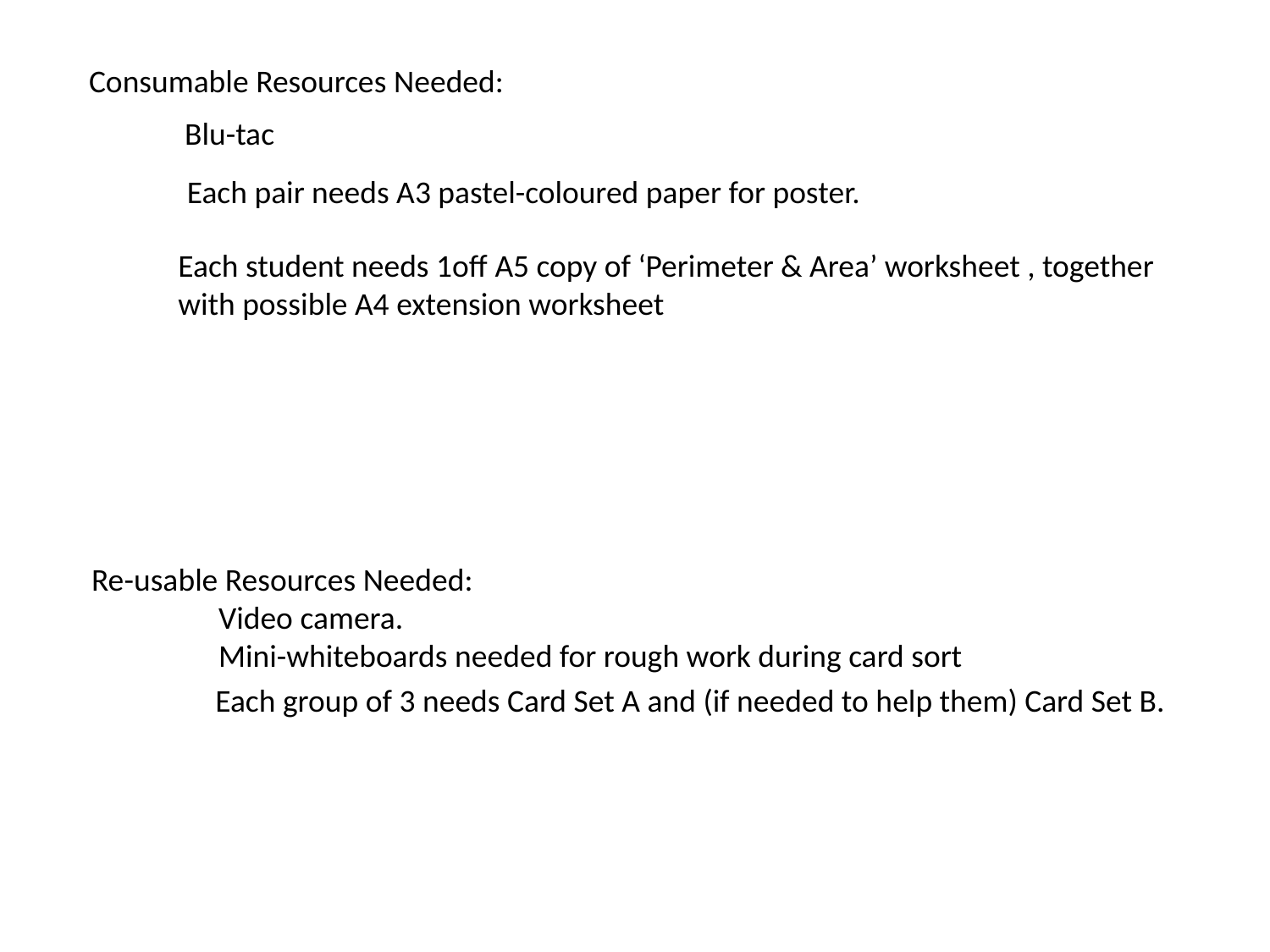

Consumable Resources Needed:
Blu-tac
Each pair needs A3 pastel-coloured paper for poster.
Each student needs 1off A5 copy of ‘Perimeter & Area’ worksheet , together with possible A4 extension worksheet
Re-usable Resources Needed:
	Video camera.
	Mini-whiteboards needed for rough work during card sort
Each group of 3 needs Card Set A and (if needed to help them) Card Set B.